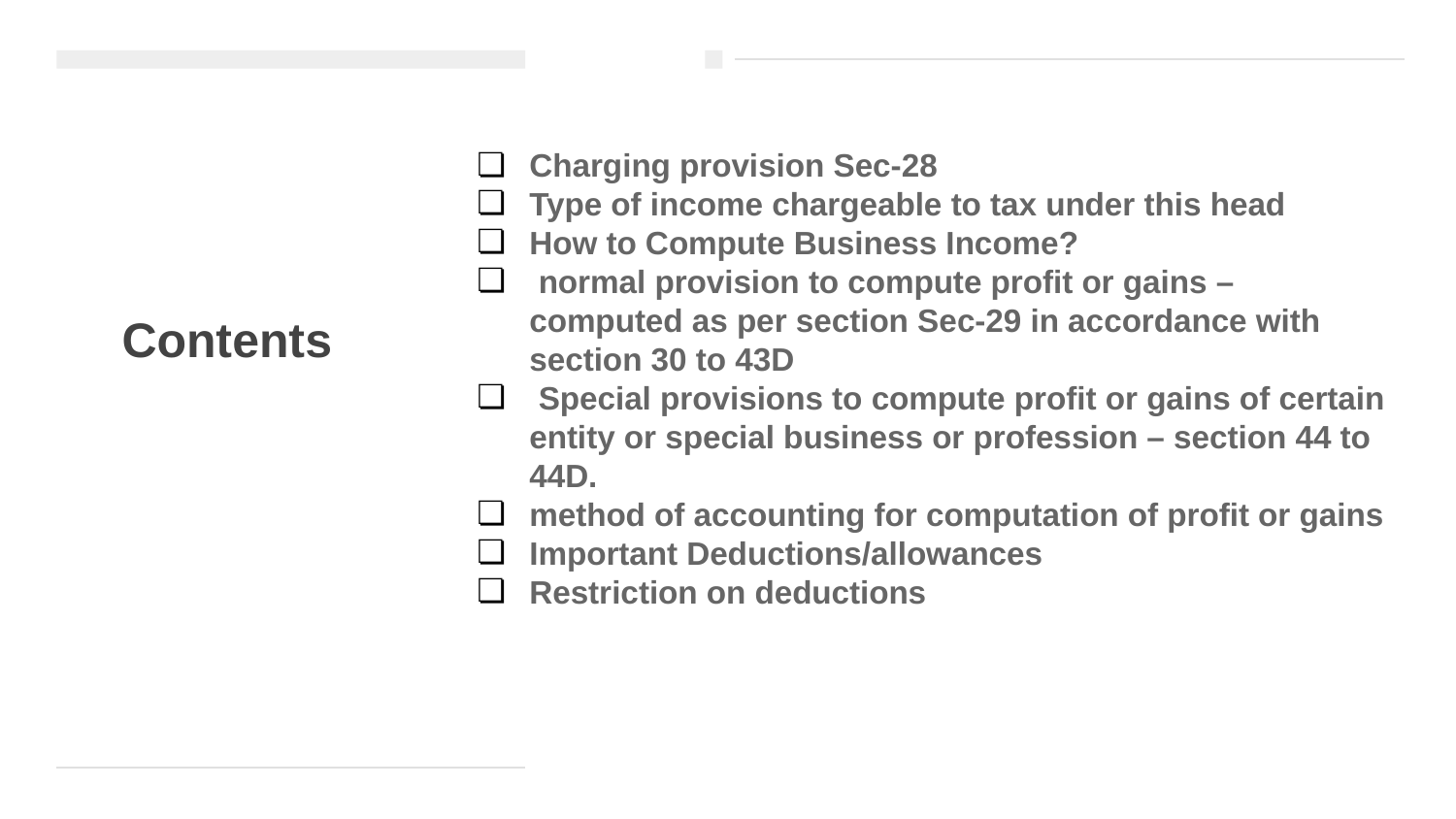

Charging provision Sec-28
Type of income chargeable to tax under this head
How to Compute Business Income?
 normal provision to compute profit or gains – computed as per section Sec-29 in accordance with section 30 to 43D
 Special provisions to compute profit or gains of certain entity or special business or profession – section 44 to 44D.
method of accounting for computation of profit or gains
Important Deductions/allowances
Restriction on deductions

# Contents